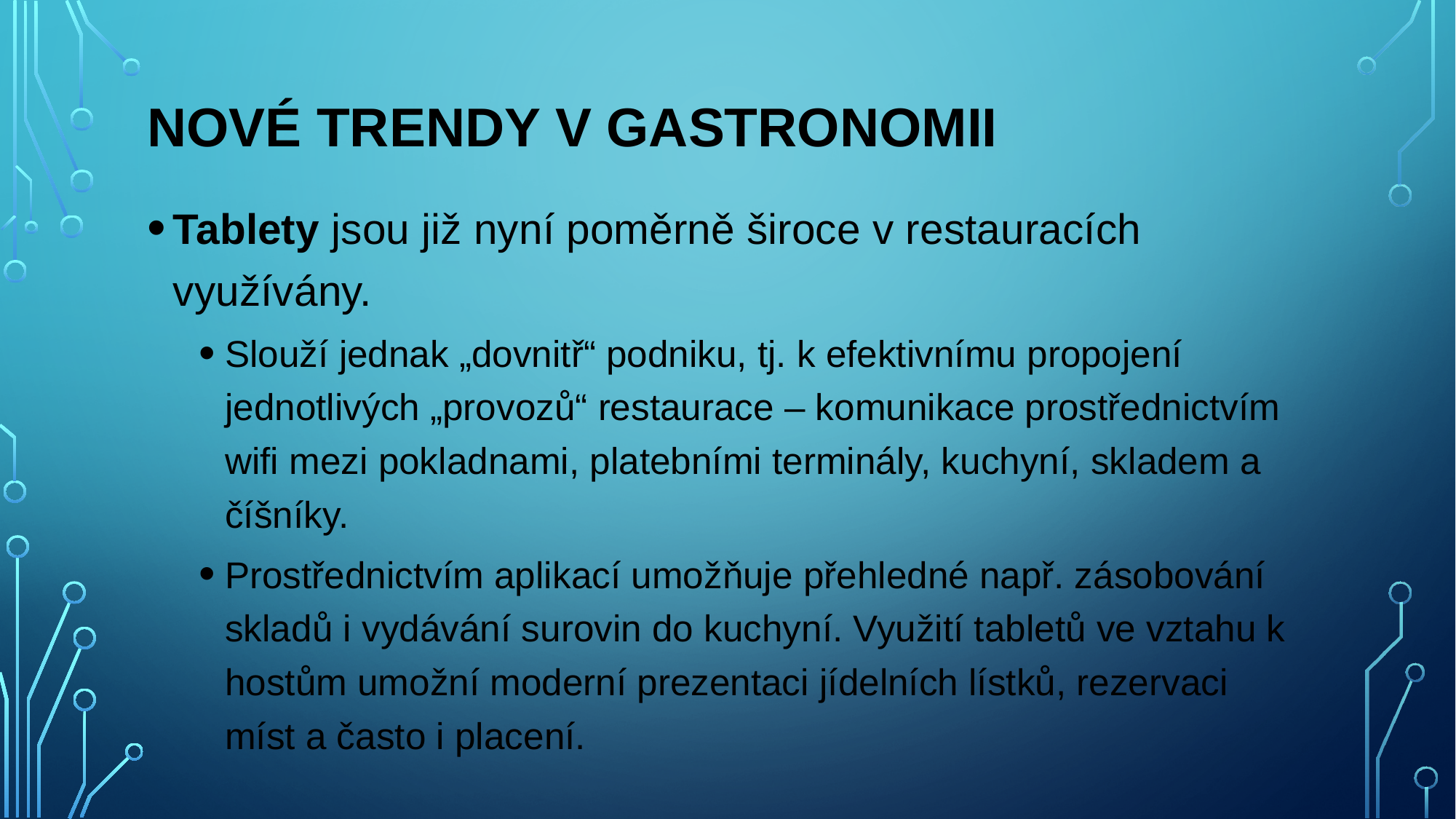

# Nové trendy v gastronomii
Tablety jsou již nyní poměrně široce v restauracích využívány.
Slouží jednak „dovnitř“ podniku, tj. k efektivnímu propojení jednotlivých „provozů“ restaurace – komunikace prostřednictvím wifi mezi pokladnami, platebními terminály, kuchyní, skladem a číšníky.
Prostřednictvím aplikací umožňuje přehledné např. zásobování skladů i vydávání surovin do kuchyní. Využití tabletů ve vztahu k hostům umožní moderní prezentaci jídelních lístků, rezervaci míst a často i placení.